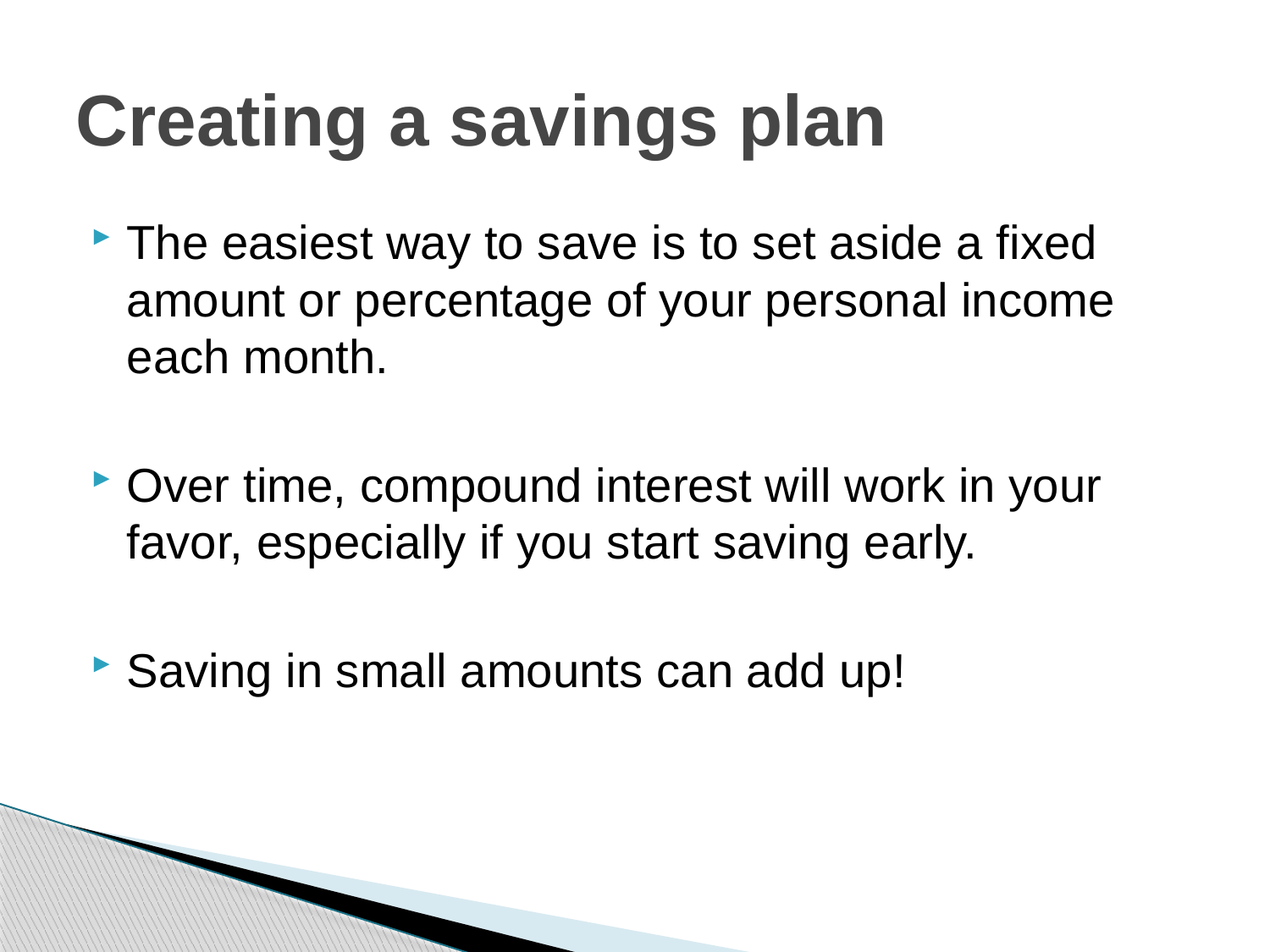

# Creating a savings plan
The easiest way to save is to set aside a fixed amount or percentage of your personal income each month.

Over time, compound interest will work in your favor, especially if you start saving early.

Saving in small amounts can add up!